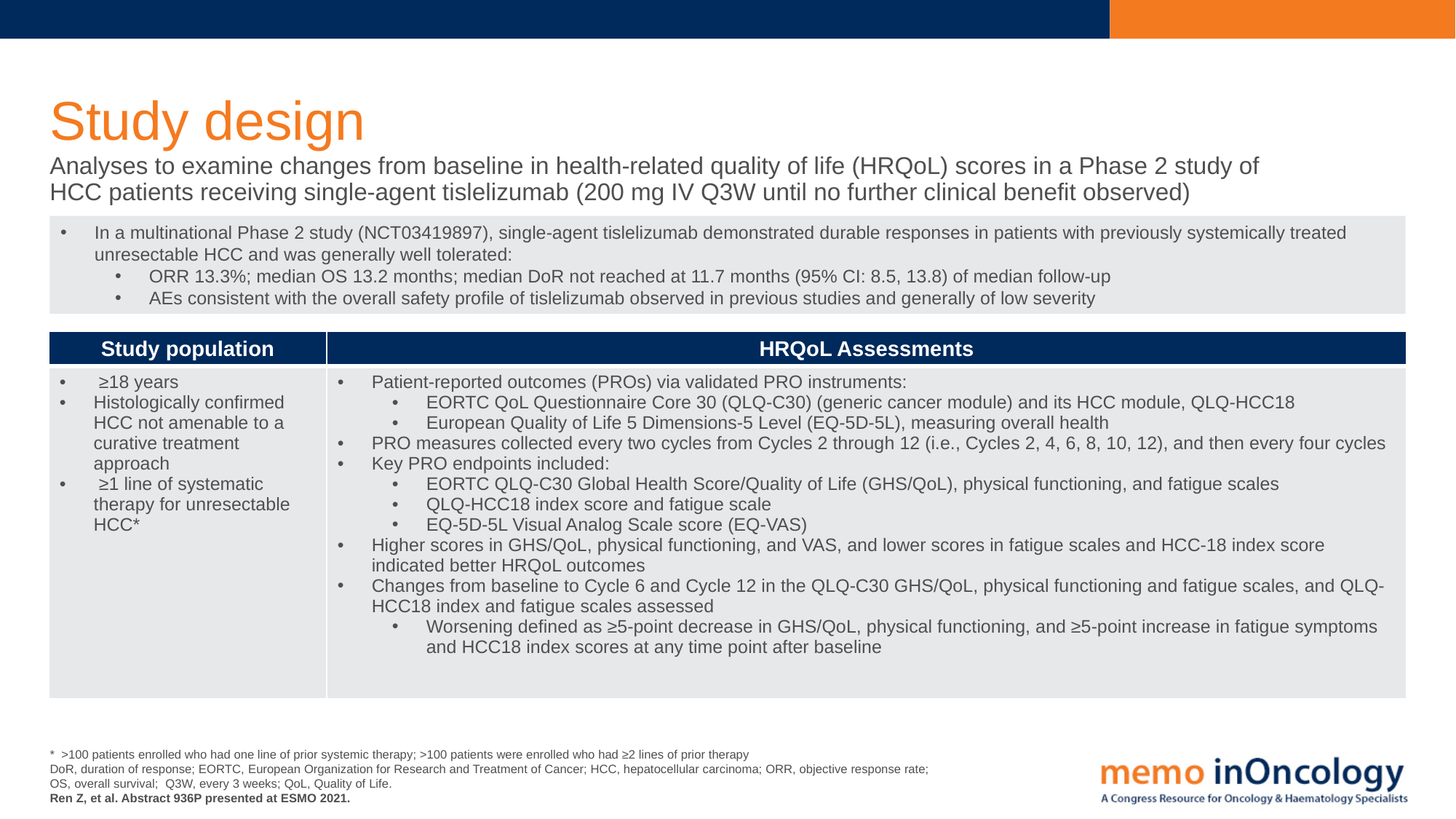

# Study design
Analyses to examine changes from baseline in health-related quality of life (HRQoL) scores in a Phase 2 study of
HCC patients receiving single-agent tislelizumab (200 mg IV Q3W until no further clinical benefit observed)
In a multinational Phase 2 study (NCT03419897), single-agent tislelizumab demonstrated durable responses in patients with previously systemically treated unresectable HCC and was generally well tolerated:
ORR 13.3%; median OS 13.2 months; median DoR not reached at 11.7 months (95% CI: 8.5, 13.8) of median follow-up
AEs consistent with the overall safety profile of tislelizumab observed in previous studies and generally of low severity
| Study population | HRQoL Assessments |
| --- | --- |
| ≥18 years Histologically confirmed HCC not amenable to a curative treatment approach  ≥1 line of systematic therapy for unresectable HCC\* | Patient-reported outcomes (PROs) via validated PRO instruments: EORTC QoL Questionnaire Core 30 (QLQ-C30) (generic cancer module) and its HCC module, QLQ-HCC18 European Quality of Life 5 Dimensions-5 Level (EQ-5D-5L), measuring overall health PRO measures collected every two cycles from Cycles 2 through 12 (i.e., Cycles 2, 4, 6, 8, 10, 12), and then every four cycles Key PRO endpoints included: EORTC QLQ-C30 Global Health Score/Quality of Life (GHS/QoL), physical functioning, and fatigue scales QLQ-HCC18 index score and fatigue scale EQ-5D-5L Visual Analog Scale score (EQ-VAS) Higher scores in GHS/QoL, physical functioning, and VAS, and lower scores in fatigue scales and HCC-18 index score indicated better HRQoL outcomes Changes from baseline to Cycle 6 and Cycle 12 in the QLQ-C30 GHS/QoL, physical functioning and fatigue scales, and QLQ-HCC18 index and fatigue scales assessed Worsening defined as ≥5-point decrease in GHS/QoL, physical functioning, and ≥5-point increase in fatigue symptoms and HCC18 index scores at any time point after baseline |
*  >100 patients enrolled who had one line of prior systemic therapy; >100 patients were enrolled who had ≥2 lines of prior therapy
DoR, duration of response; EORTC, European Organization for Research and Treatment of Cancer; HCC, hepatocellular carcinoma; ORR, objective response rate;
OS, overall survival;  Q3W, every 3 weeks; QoL, Quality of Life.
Ren Z, et al. Abstract 936P presented at ESMO 2021.